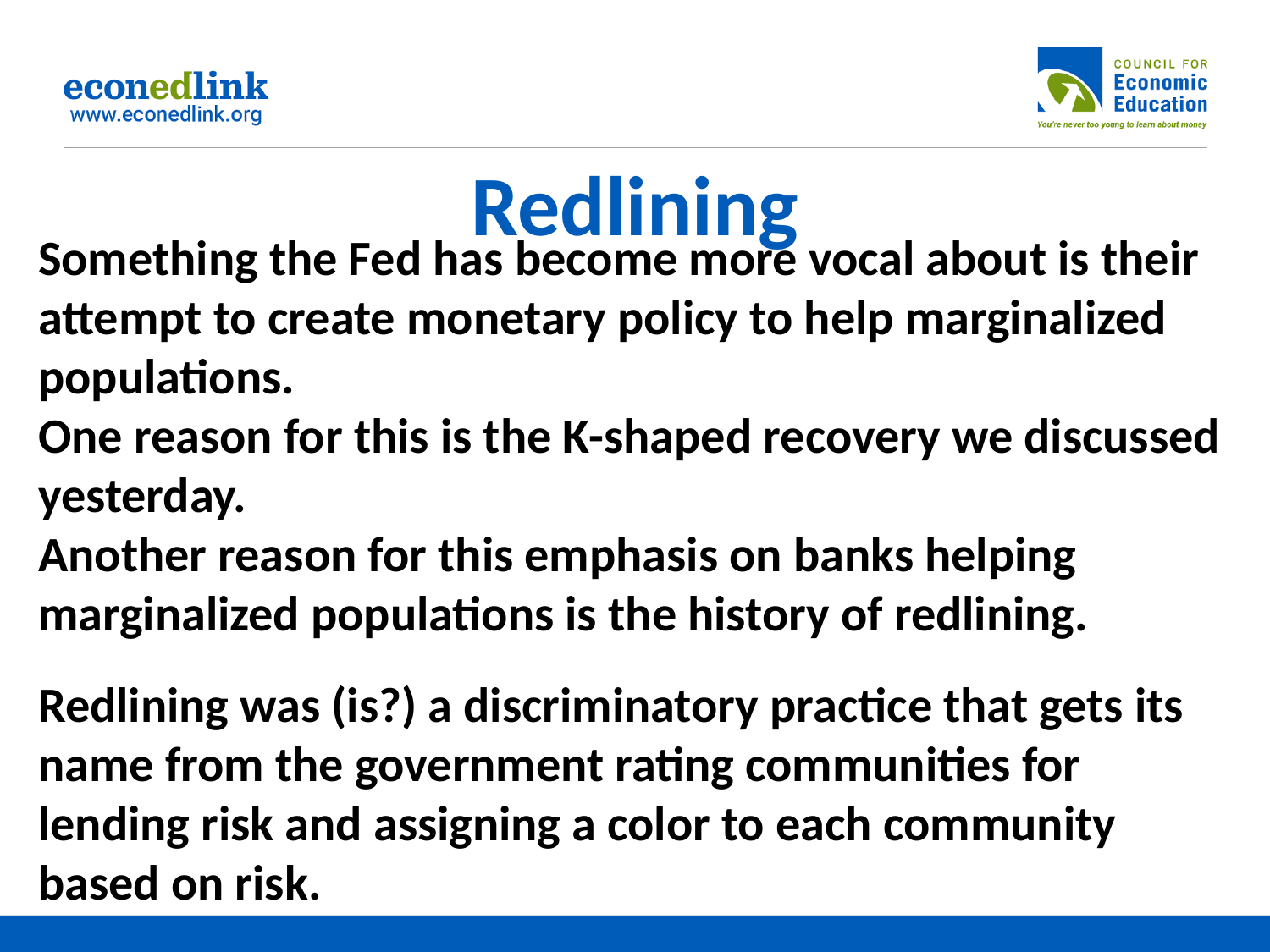

# Redlining
Something the Fed has become more vocal about is their attempt to create monetary policy to help marginalized populations.
One reason for this is the K-shaped recovery we discussed yesterday.
Another reason for this emphasis on banks helping marginalized populations is the history of redlining.
Redlining was (is?) a discriminatory practice that gets its name from the government rating communities for lending risk and assigning a color to each community based on risk.